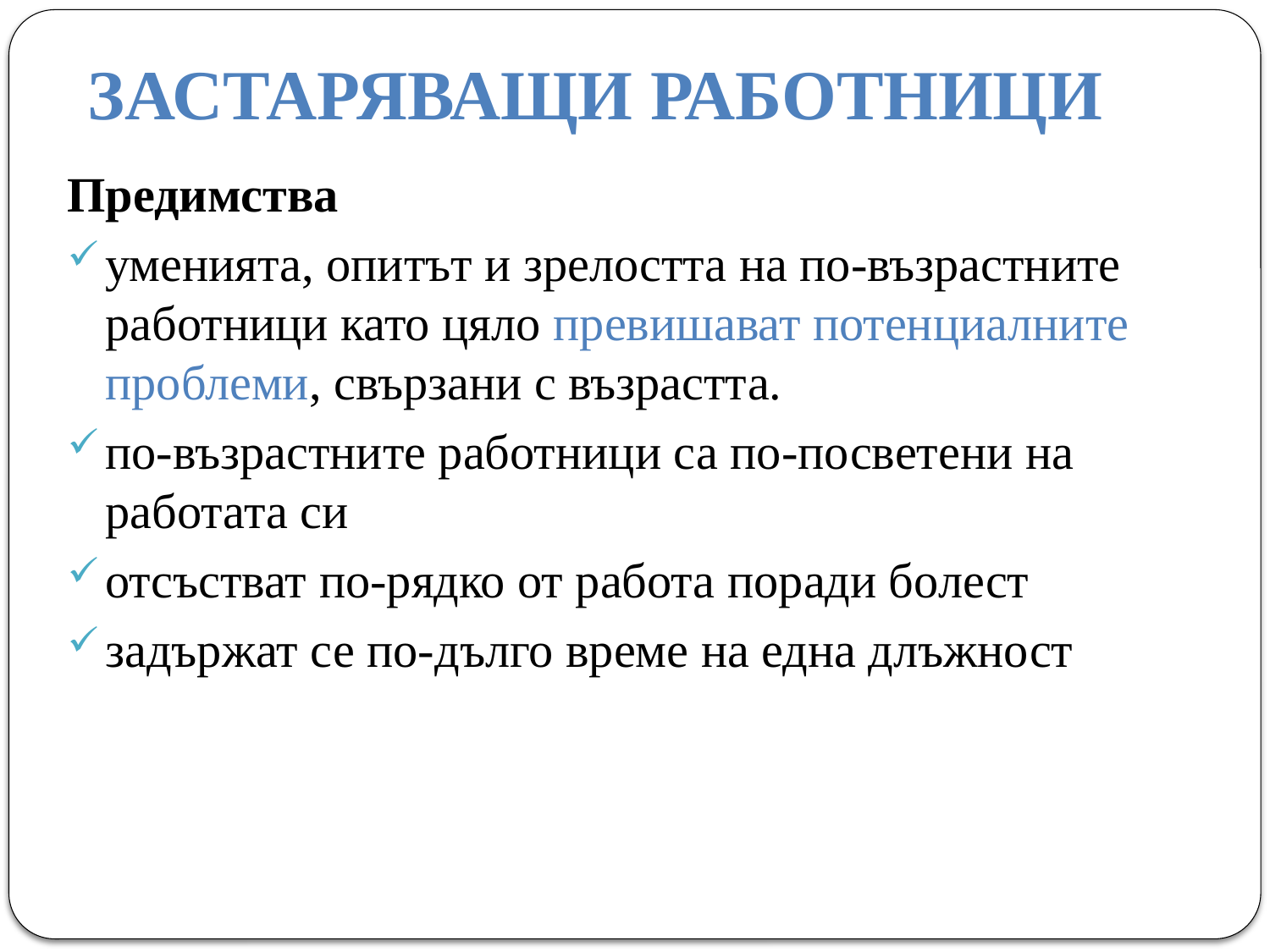

# ЗАСТАРЯВАЩИ РАБОТНИЦИ
Предимства
уменията, опитът и зрелостта на по-възрастните работници като цяло превишават потенциалните проблеми, свързани с възрастта.
по-възрастните работници са по-посветени на работата си
отсъстват по-рядко от работа поради болест
задържат се по-дълго време на една длъжност